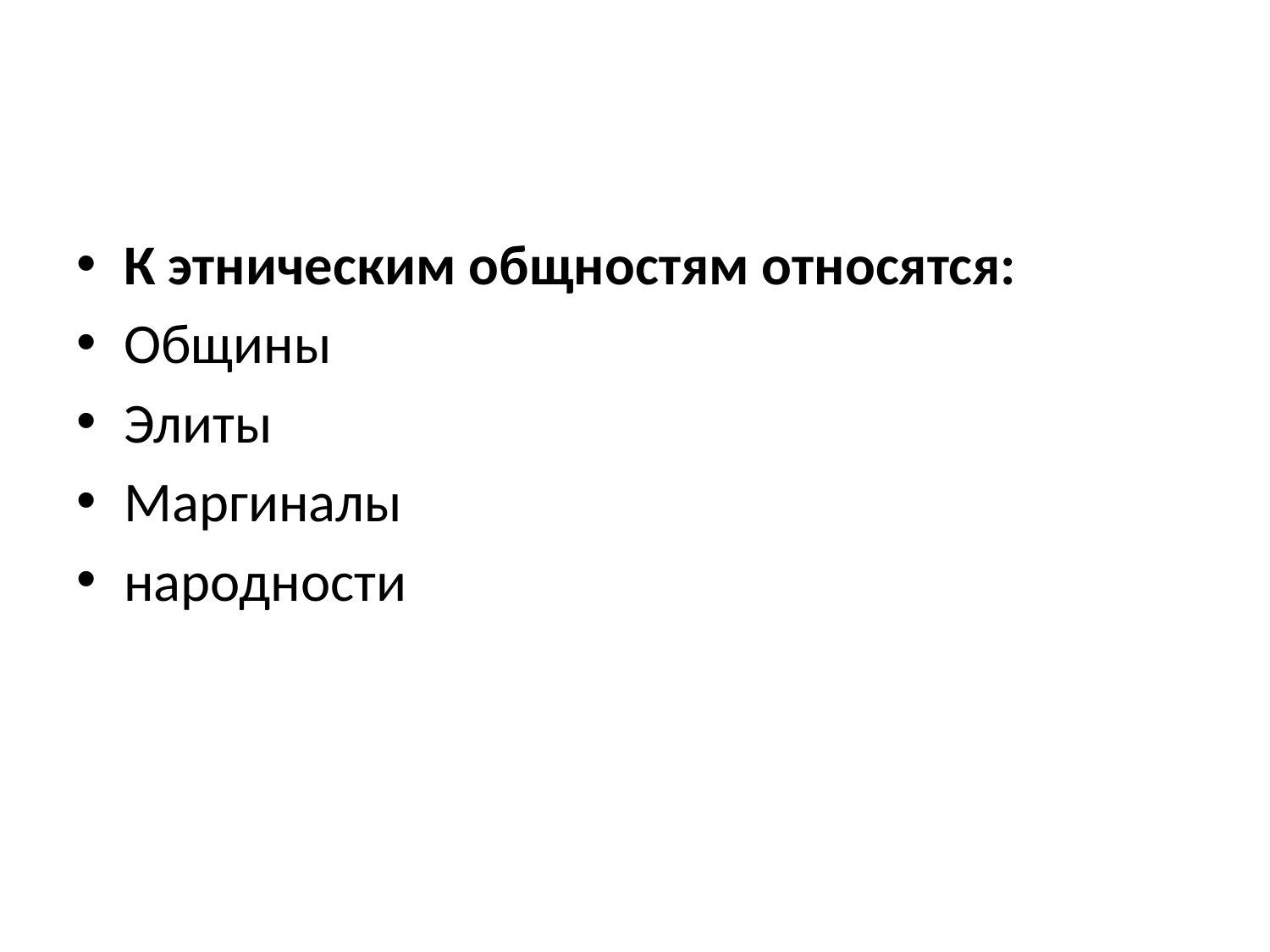

#
К этническим общностям относятся:
Общины
Элиты
Маргиналы
народности